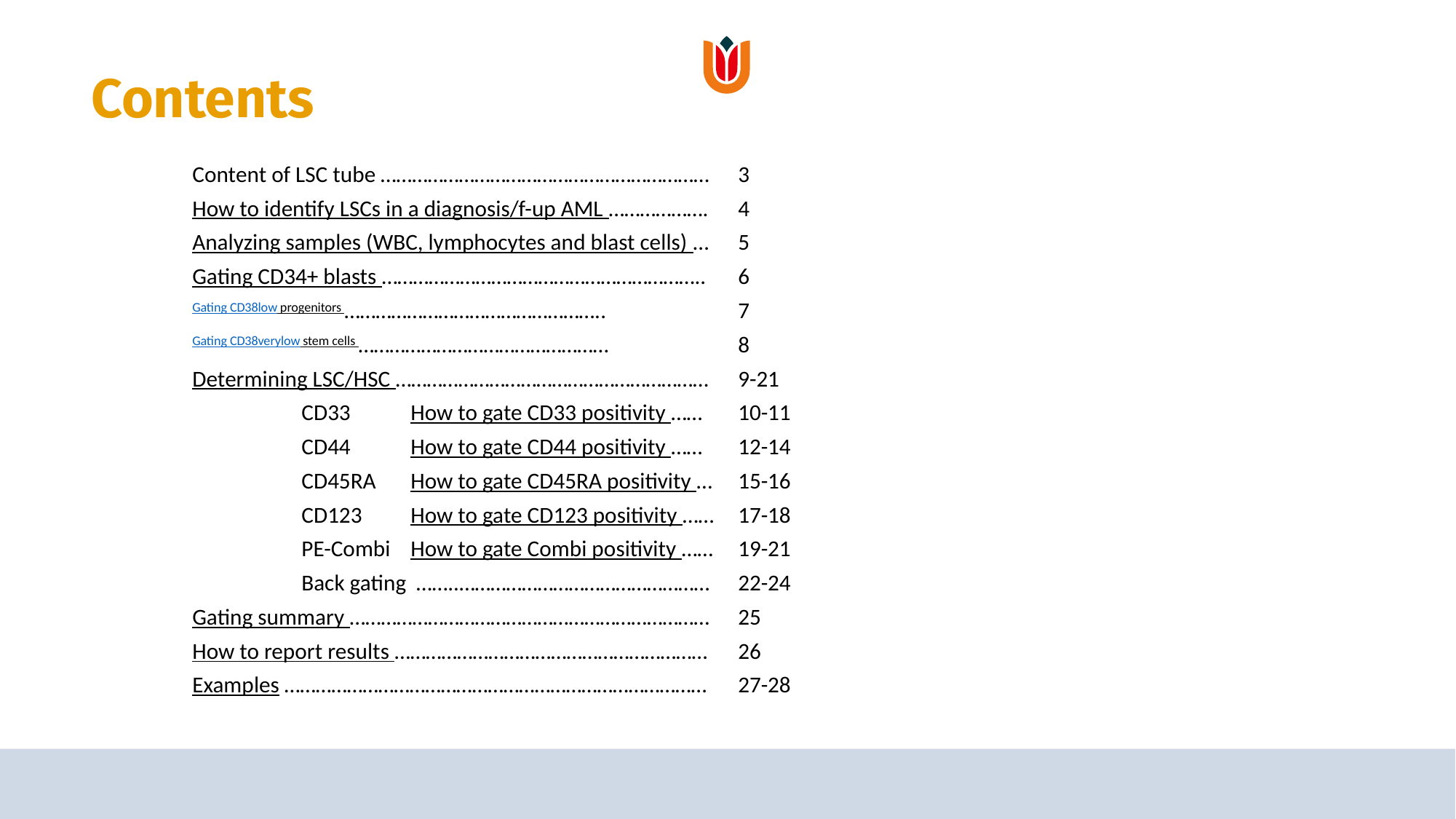

# Contents
Content of LSC tube ………………………………………………………     	3
How to identify LSCs in a diagnosis/f-up AML ……………….     	4
Analyzing samples (WBC, lymphocytes and blast cells) …     	5
Gating CD34+ blasts ……………………………………………………..     	6
Gating CD38low progenitors …………………………………………..     	7
Gating CD38verylow stem cells …………………………………………     	8
Determining LSC/HSC ……………………………………………………     	9-21
	CD33 	How to gate CD33 positivity ……    	10-11
	CD44	How to gate CD44 positivity ……    	12-14
	CD45RA 	How to gate CD45RA positivity …  	15-16
	CD123 	How to gate CD123 positivity ……  	17-18
	PE-Combi 	How to gate Combi positivity ……  	19-21
	Back gating  ……..…………………………………………   	22-24
Gating summary ……………………………………………………………    	25
How to report results ……………………………………………………    	26
Examples ………………………………………………………………………    	27-28